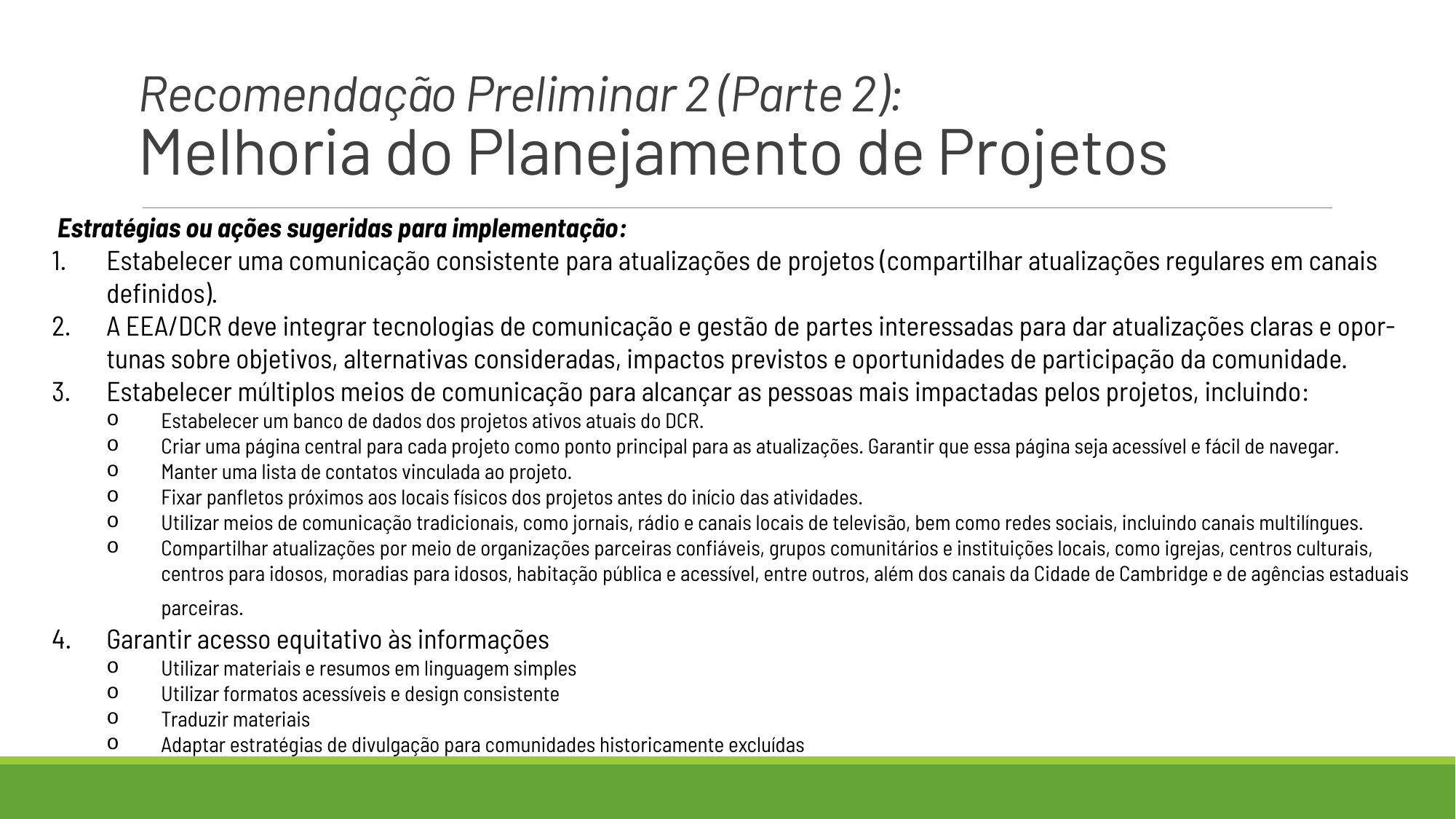

Recomendação Preliminar 2 (Parte 2):
Melhoria do Planejamento de Projetos
 Estratégias ou ações sugeridas para implementação:
Estabelecer uma comunicação consistente para atualizações de projetos (compartilhar atualizações regulares em canais definidos).
A EEA/DCR deve integrar tecnologias de comunicação e gestão de partes interessadas para dar atualizações claras e opor-tunas sobre objetivos, alternativas consideradas, impactos previstos e oportunidades de participação da comunidade.
Estabelecer múltiplos meios de comunicação para alcançar as pessoas mais impactadas pelos projetos, incluindo:
Estabelecer um banco de dados dos projetos ativos atuais do DCR.
Criar uma página central para cada projeto como ponto principal para as atualizações. Garantir que essa página seja acessível e fácil de navegar.
Manter uma lista de contatos vinculada ao projeto.
Fixar panfletos próximos aos locais físicos dos projetos antes do início das atividades.
Utilizar meios de comunicação tradicionais, como jornais, rádio e canais locais de televisão, bem como redes sociais, incluindo canais multilíngues.
Compartilhar atualizações por meio de organizações parceiras confiáveis, grupos comunitários e instituições locais, como igrejas, centros culturais, centros para idosos, moradias para idosos, habitação pública e acessível, entre outros, além dos canais da Cidade de Cambridge e de agências estaduais parceiras.
Garantir acesso equitativo às informações
Utilizar materiais e resumos em linguagem simples
Utilizar formatos acessíveis e design consistente
Traduzir materiais
Adaptar estratégias de divulgação para comunidades historicamente excluídas